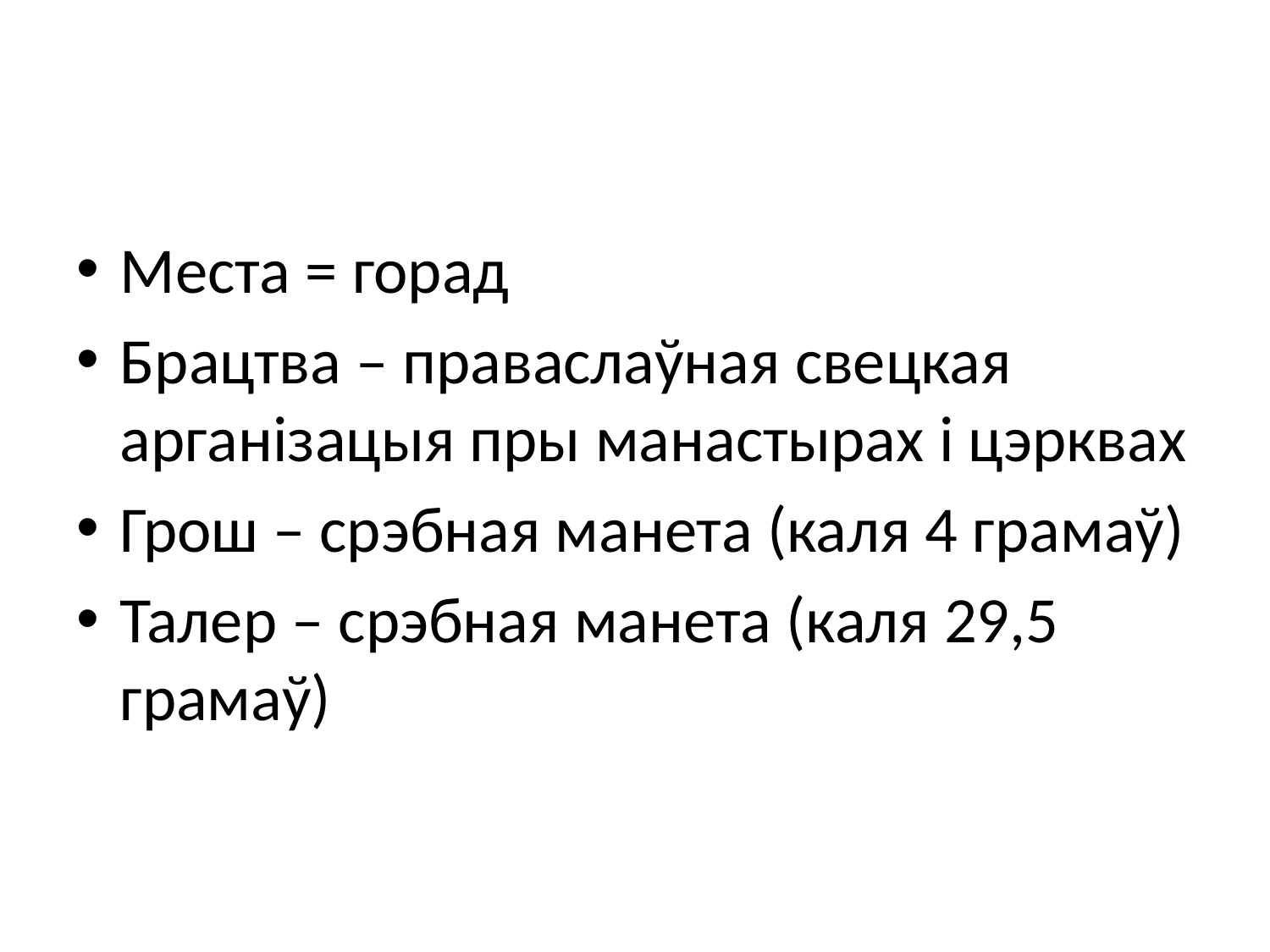

#
Места = горад
Брацтва – праваслаўная свецкая арганізацыя пры манастырах і цэрквах
Грош – срэбная манета (каля 4 грамаў)
Талер – срэбная манета (каля 29,5 грамаў)